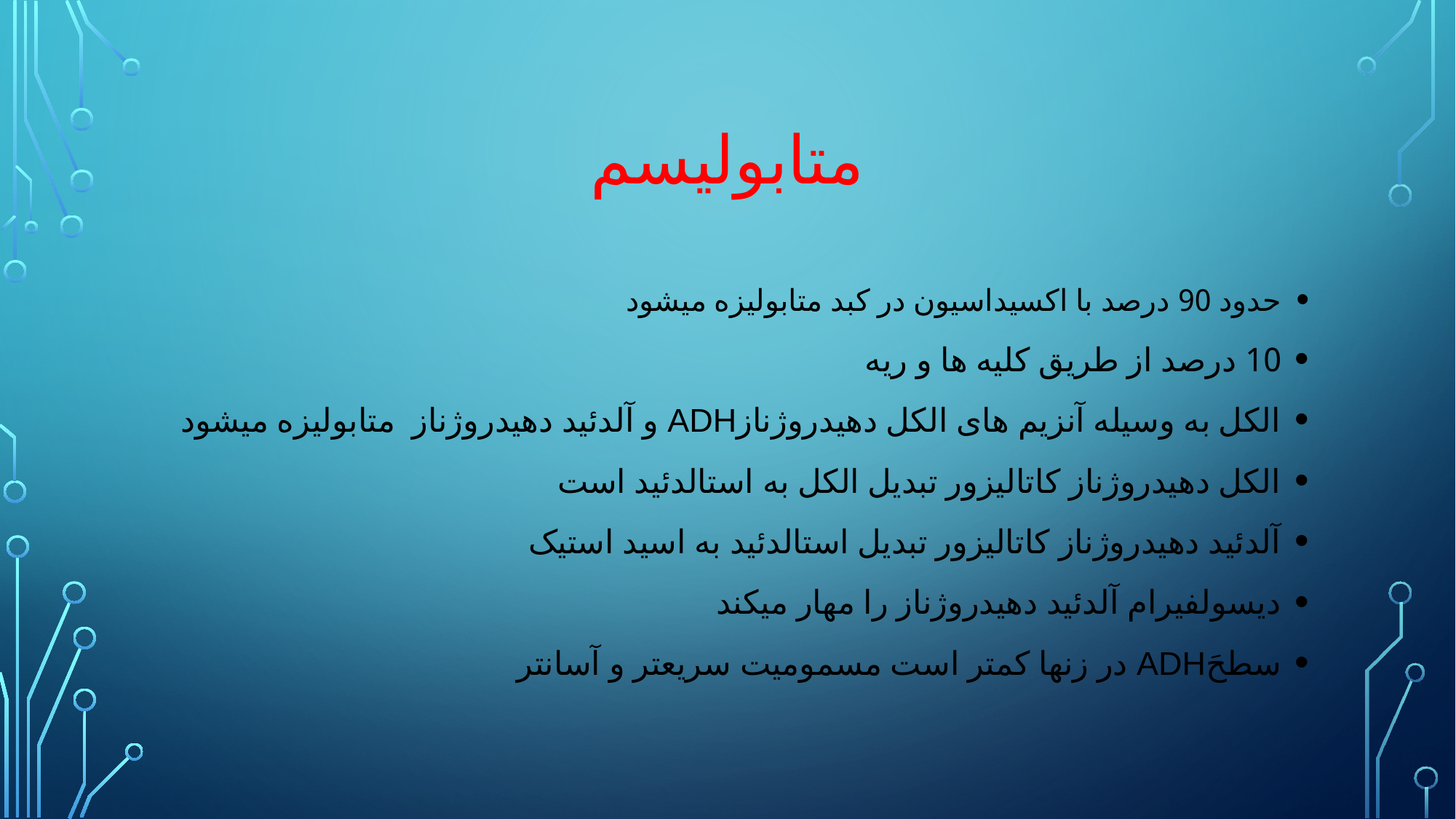

# متابولیسم
حدود 90 درصد با اکسیداسیون در کبد متابولیزه میشود
10 درصد از طریق کلیه ها و ریه
الکل به وسیله آنزیم های الکل دهیدروژنازADH و آلدئید دهیدروژناز  متابولیزه میشود
الکل دهیدروژناز کاتالیزور تبدیل الکل به استالدئید است
آلدئید دهیدروژناز کاتالیزور تبدیل استالدئید به اسید استیک
دیسولفیرام آلدئید دهیدروژناز را مهار میکند
سطحَADH در زنها کمتر است مسمومیت سریعتر و آسانتر